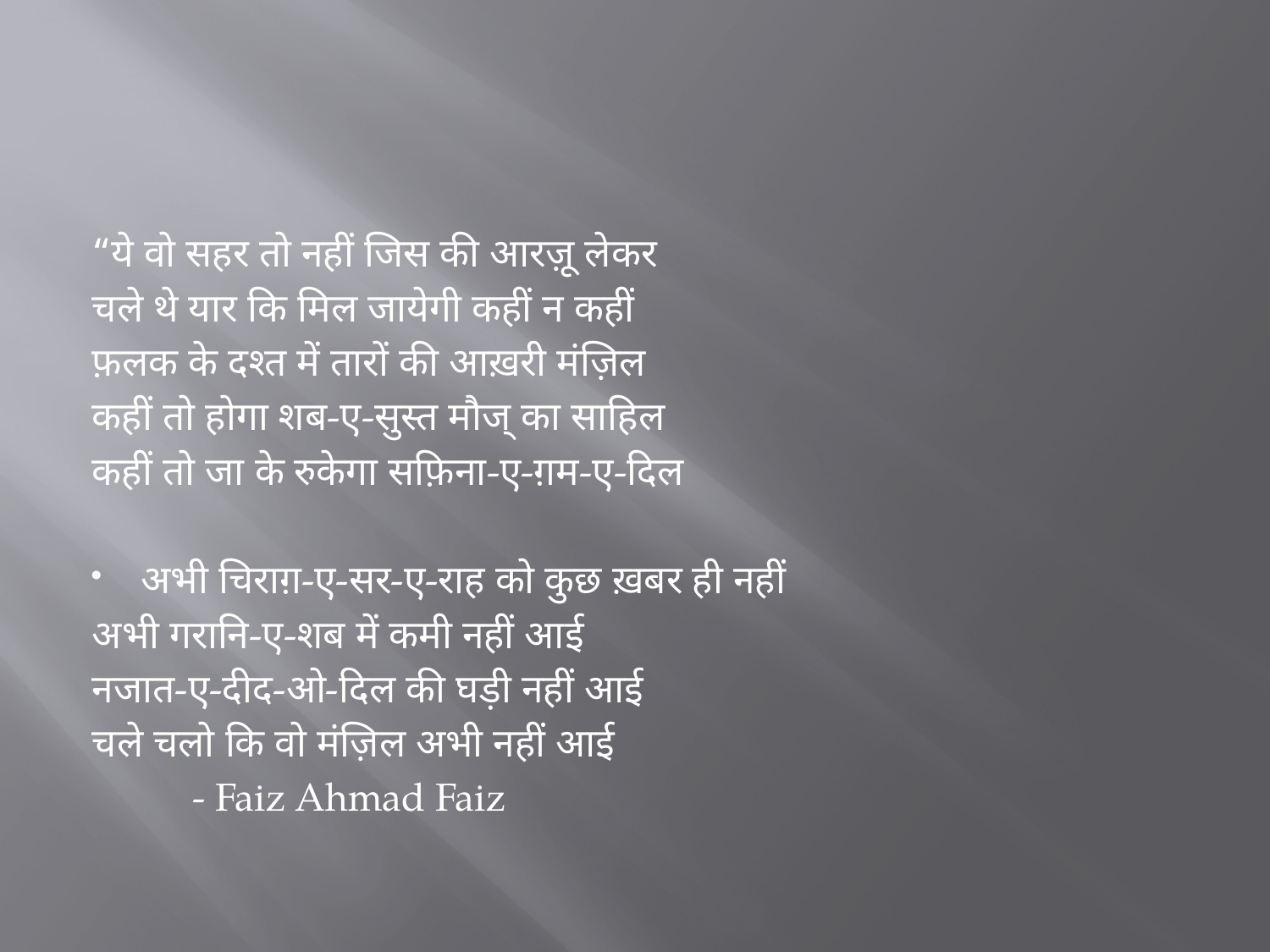

#
“ये वो सहर तो नहीं जिस की आरज़ू लेकर
चले थे यार कि मिल जायेगी कहीं न कहीं
फ़लक के दश्त में तारों की आख़री मंज़िल
कहीं तो होगा शब-ए-सुस्त मौज् का साहिल
कहीं तो जा के रुकेगा सफ़िना-ए-ग़म-ए-दिल

अभी चिराग़-ए-सर-ए-राह को कुछ ख़बर ही नहीं
अभी गरानि-ए-शब में कमी नहीं आई
नजात-ए-दीद-ओ-दिल की घड़ी नहीं आई
चले चलो कि वो मंज़िल अभी नहीं आई
 				- Faiz Ahmad Faiz